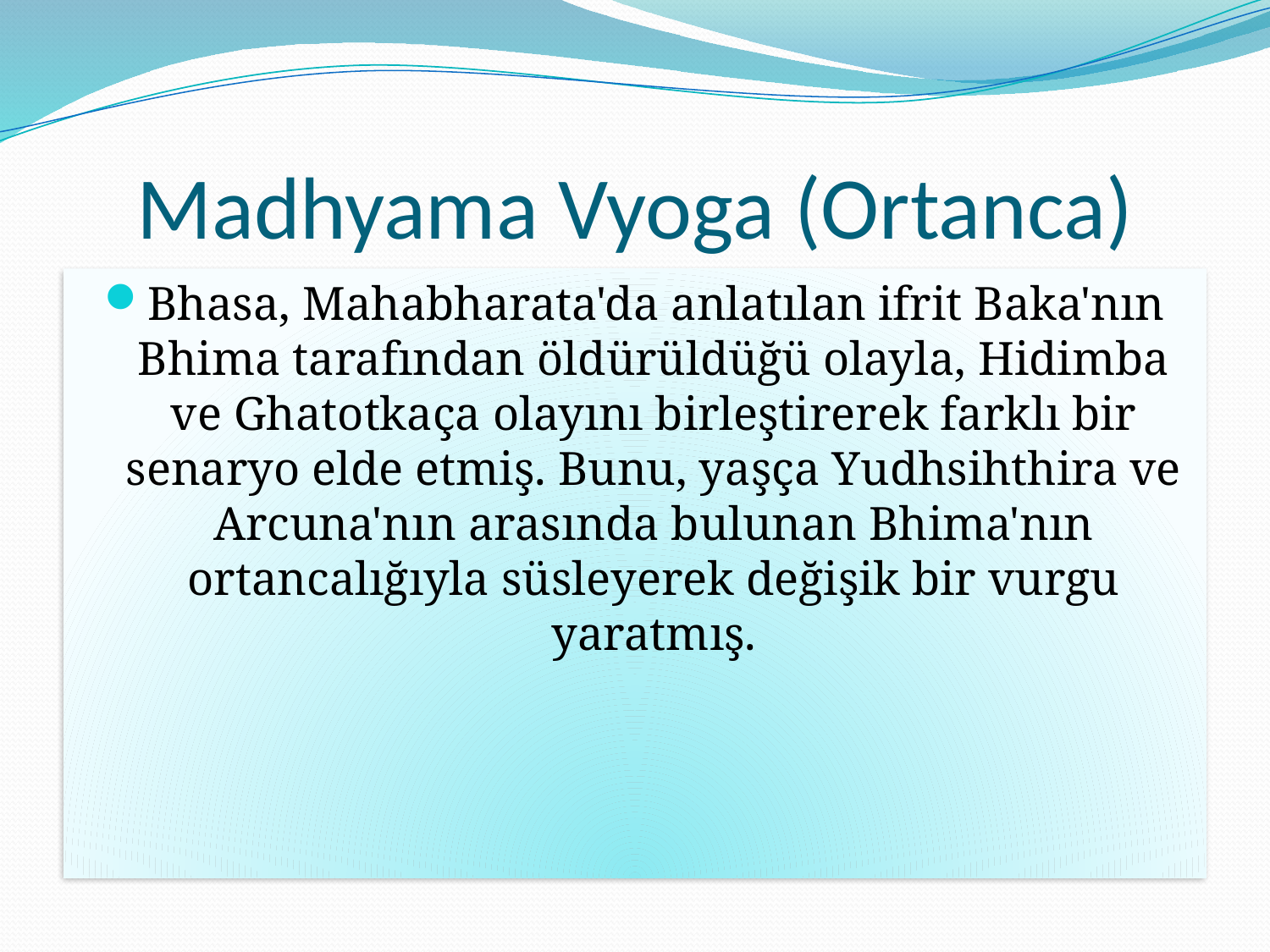

# Madhyama Vyoga (Ortanca)
Bhasa, Mahabharata'da anlatılan ifrit Baka'nın Bhima tarafından öldürüldüğü olayla, Hidimba ve Ghatotkaça olayını birleştirerek farklı bir senaryo elde etmiş. Bunu, yaşça Yudhsihthira ve Arcuna'nın arasında bulunan Bhima'nın ortancalığıyla süsleyerek değişik bir vurgu yaratmış.